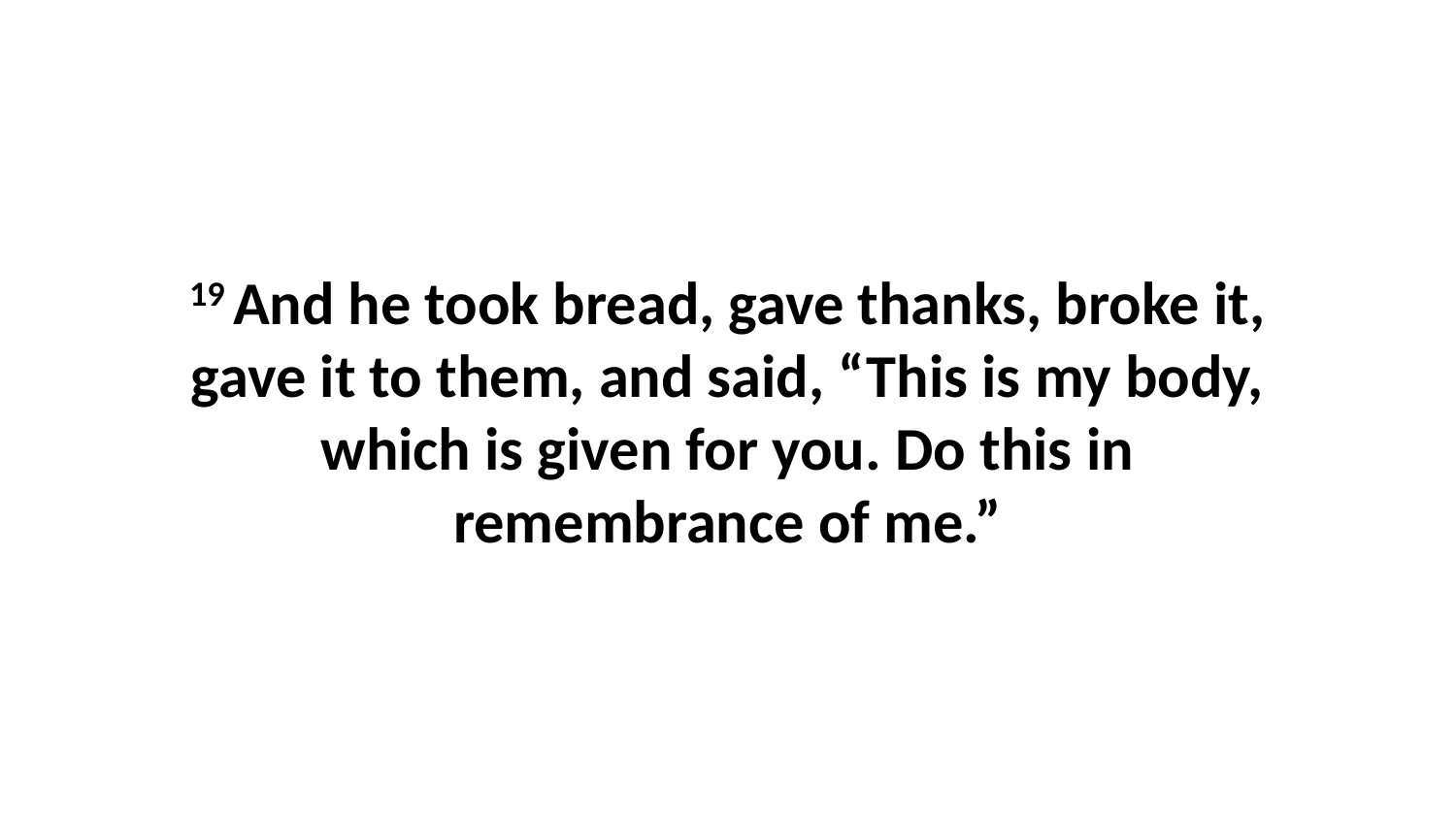

19 And he took bread, gave thanks, broke it, gave it to them, and said, “This is my body, which is given for you. Do this in remembrance of me.”